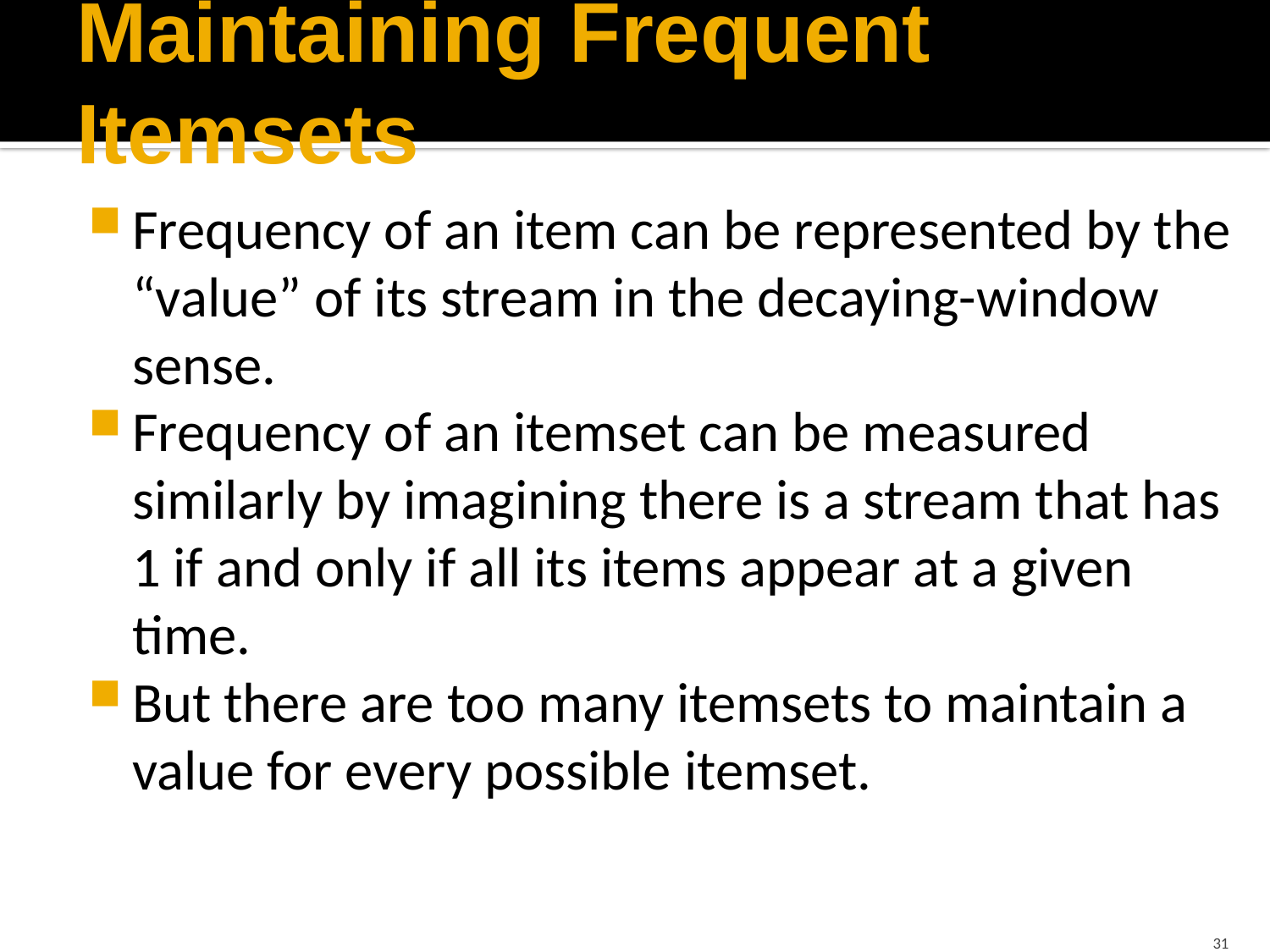

# Maintaining Frequent Itemsets
Frequency of an item can be represented by the “value” of its stream in the decaying-window sense.
Frequency of an itemset can be measured similarly by imagining there is a stream that has 1 if and only if all its items appear at a given time.
But there are too many itemsets to maintain a value for every possible itemset.
31